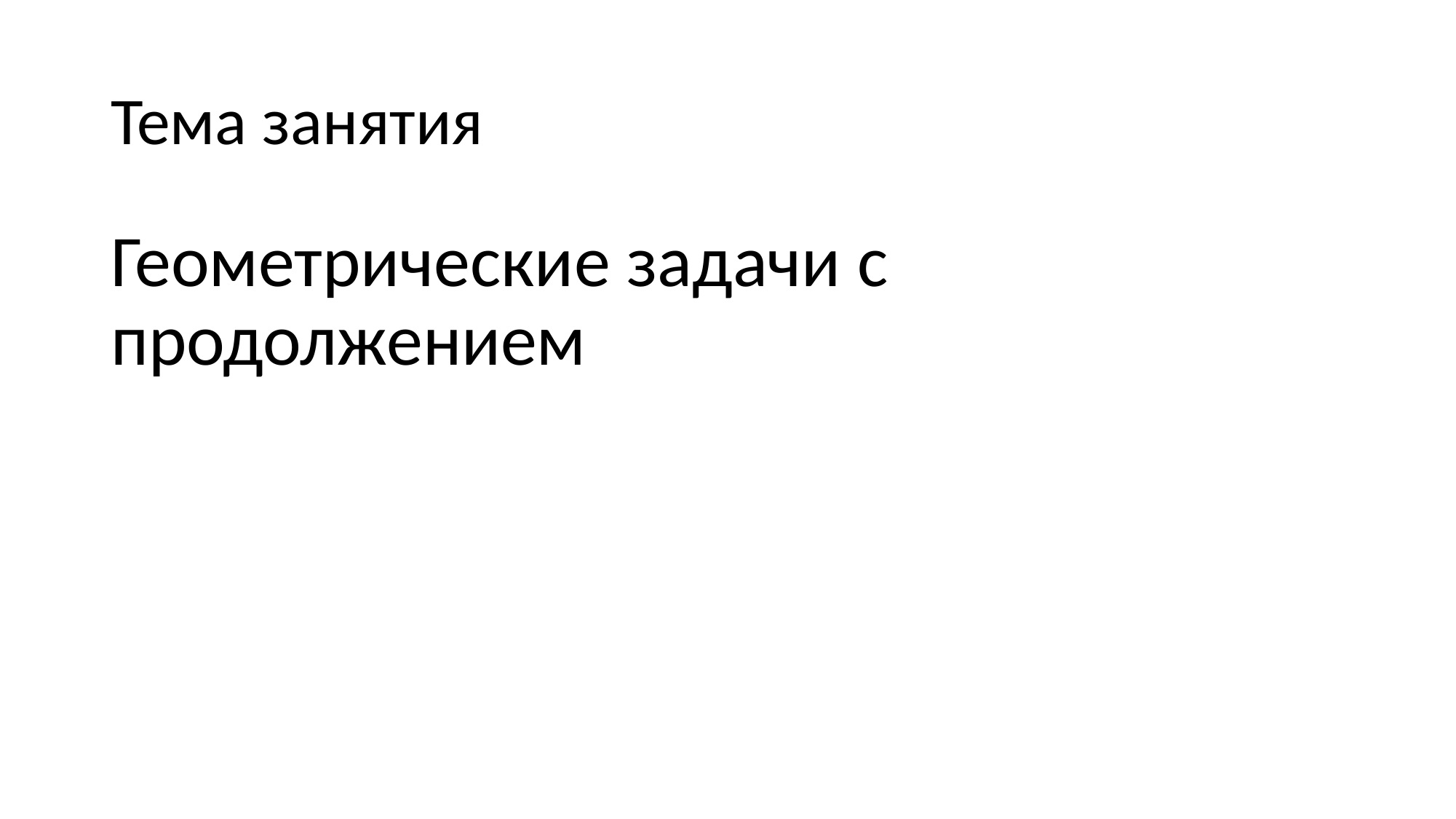

# Тема занятия
Геометрические задачи с продолжением